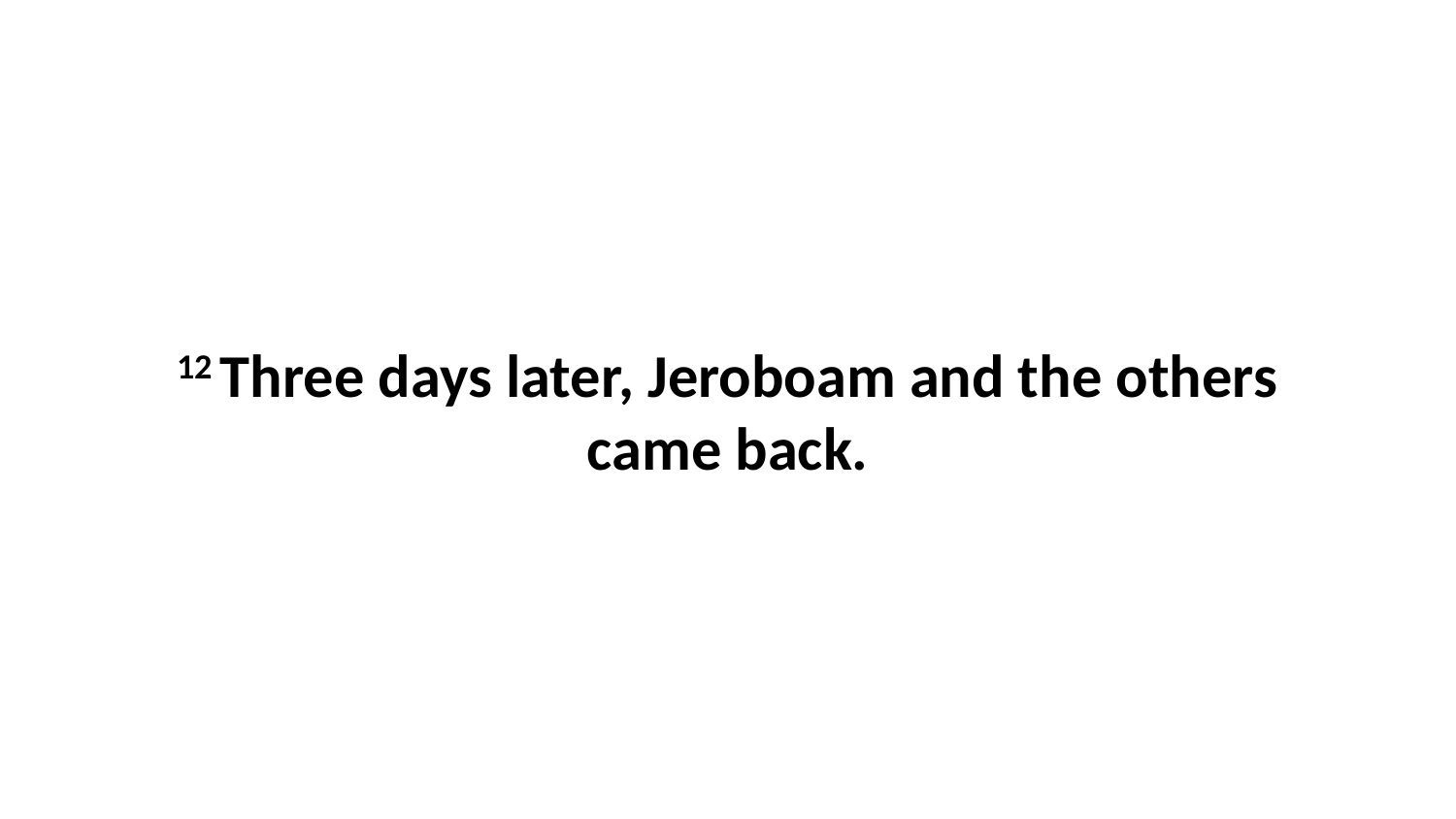

12 Three days later, Jeroboam and the others came back.